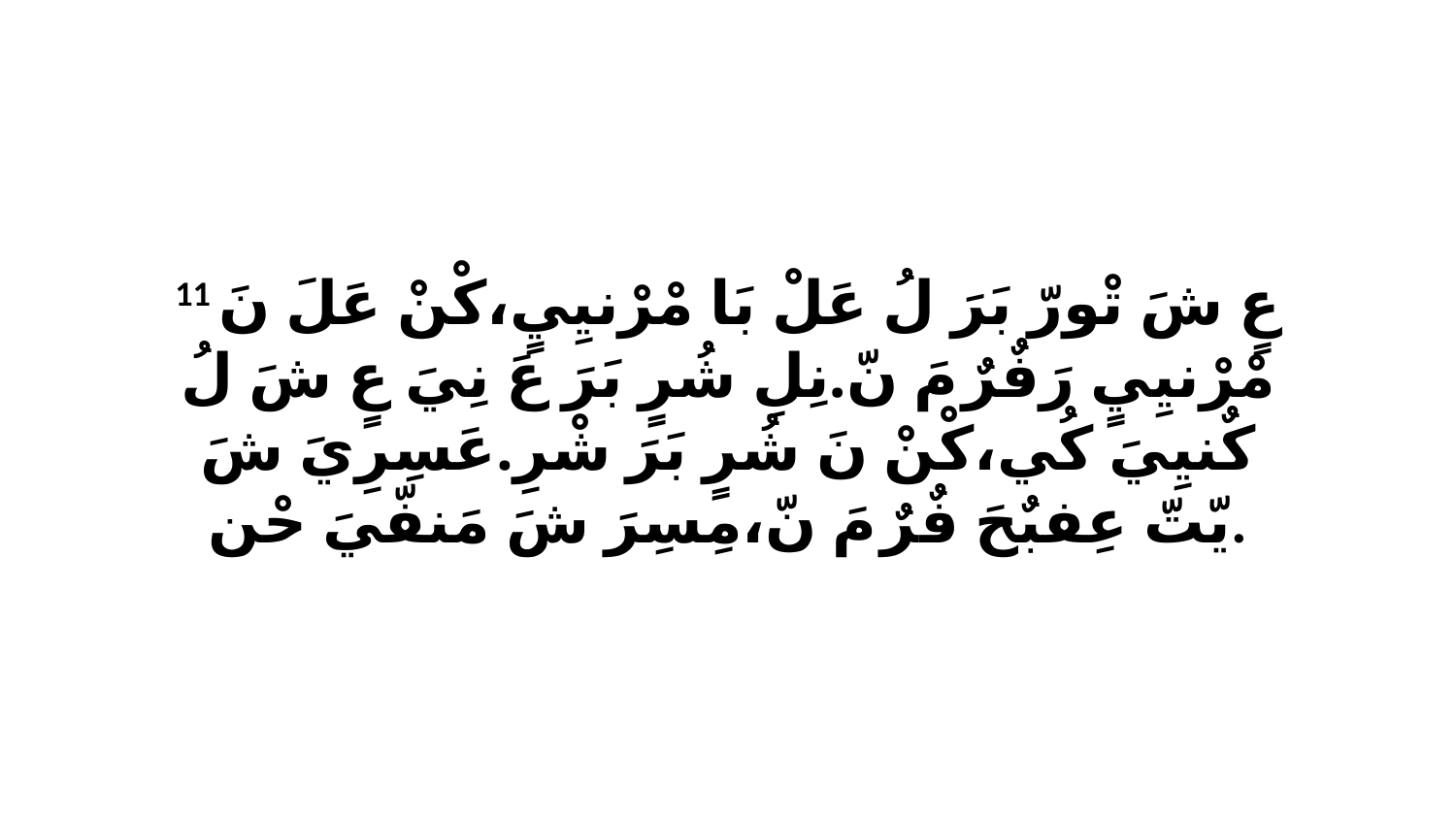

11 عٍ شَ تْورّ بَرَ لُ عَلْ بَا مْرْنيِيٍ،كْنْ عَلَ نَ مْرْنيِيٍ رَفٌرٌ مَ نّ.نِلِ شُرٍ بَرَ عَ نِيَ عٍ شَ لُ كٌنيِيَ كُي،كْنْ نَ شُرٍ بَرَ شْرِ.عَسِرِيَ شَ يّتّ عِفبٌحَ فٌرٌ مَ نّ،مِسِرَ شَ مَنفّيَ حْن.